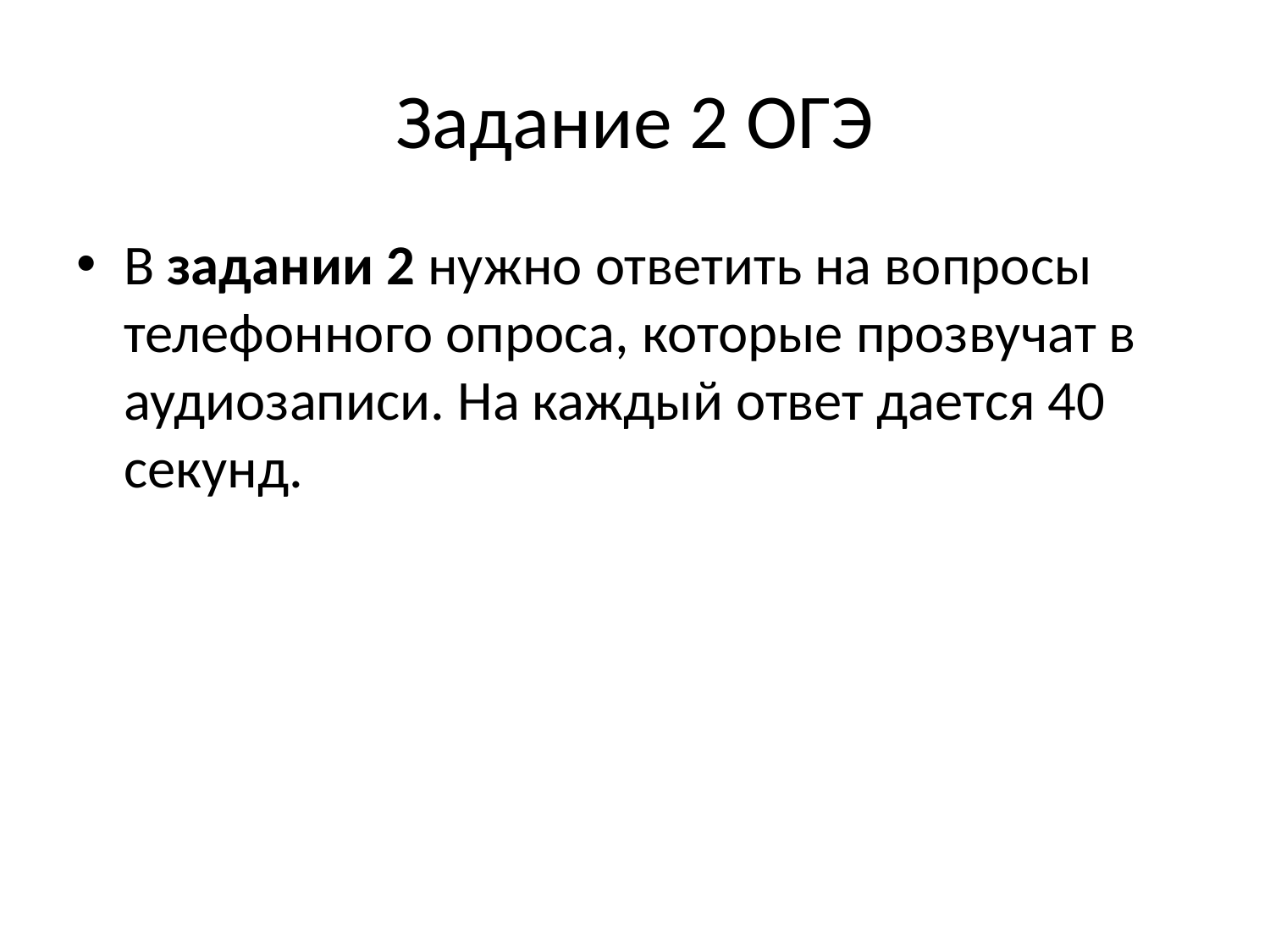

# Задание 2 ОГЭ
В задании 2 нужно ответить на вопросы телефонного опроса, которые прозвучат в аудиозаписи. На каждый ответ дается 40 секунд.